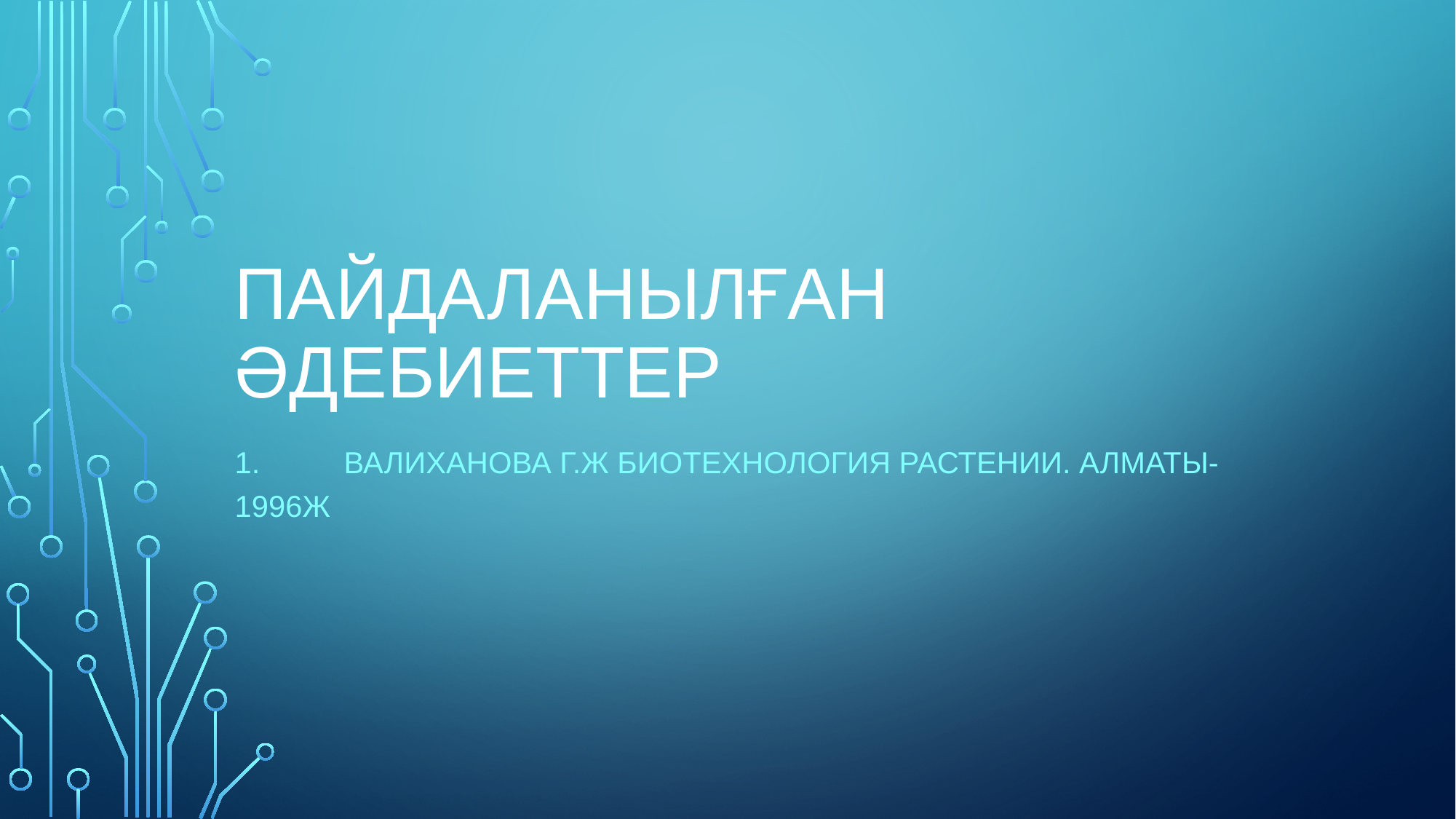

# ПаЙДАЛАНЫЛҒАН ӘДЕБИЕТТЕР
1.	Валиханова Г.Ж Биотехнология растении. Алматы-1996ж